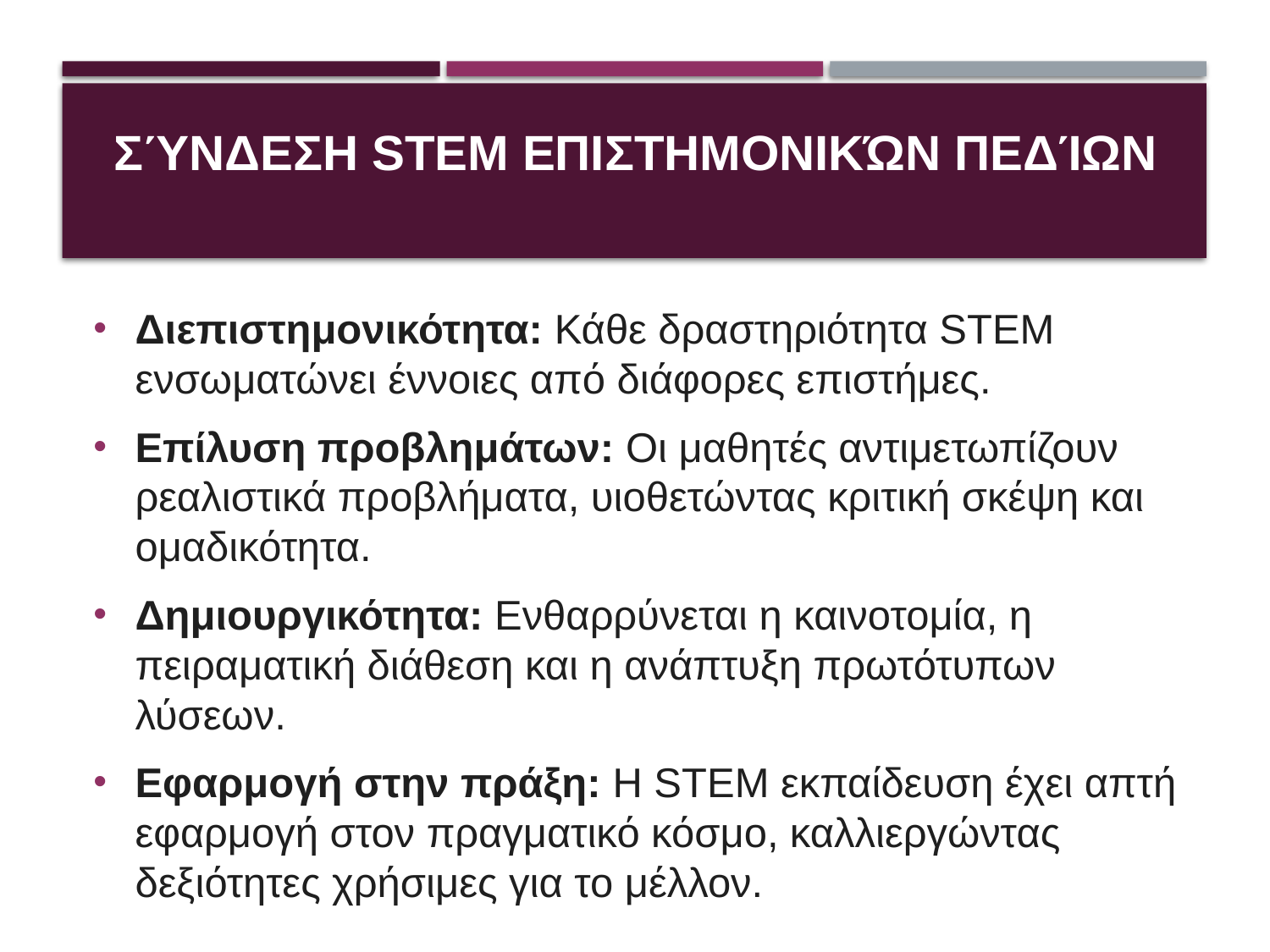

# Σύνδεση STEM επιστημονικών πεδίων
Διεπιστημονικότητα: Κάθε δραστηριότητα STEM ενσωματώνει έννοιες από διάφορες επιστήμες.
Επίλυση προβλημάτων: Οι μαθητές αντιμετωπίζουν ρεαλιστικά προβλήματα, υιοθετώντας κριτική σκέψη και ομαδικότητα.
Δημιουργικότητα: Ενθαρρύνεται η καινοτομία, η πειραματική διάθεση και η ανάπτυξη πρωτότυπων λύσεων.
Εφαρμογή στην πράξη: Η STEM εκπαίδευση έχει απτή εφαρμογή στον πραγματικό κόσμο, καλλιεργώντας δεξιότητες χρήσιμες για το μέλλον.